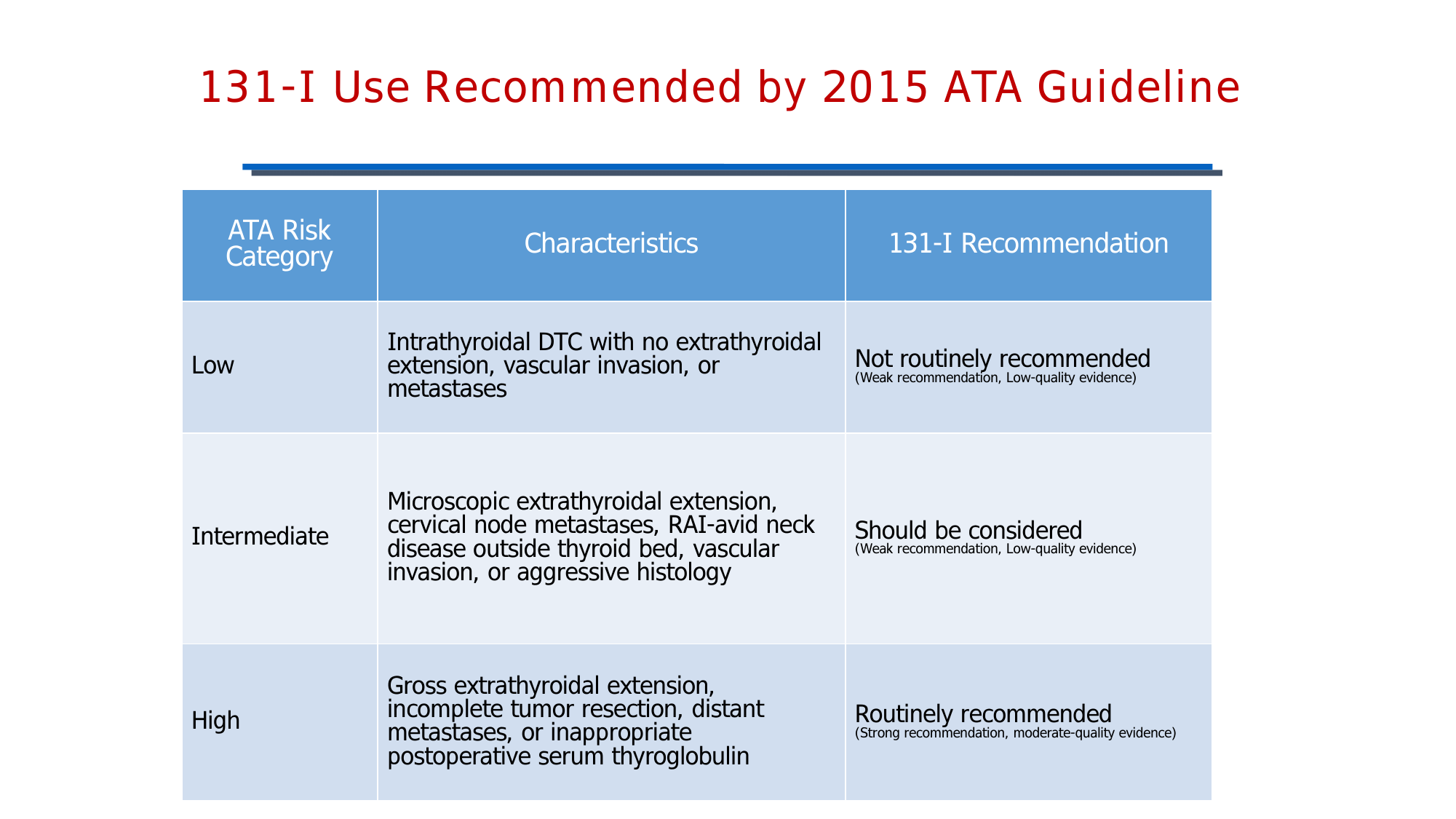

131-I Use Recommended by 2015 ATA Guideline

| ATA Risk Category | Characteristics | 131-I Recommendation |
| --- | --- | --- |
| Low | Intrathyroidal DTC with no extrathyroidal extension, vascular invasion, or metastases | Not routinely recommended (Weak recommendation, Low-quality evidence) |
| Intermediate | Microscopic extrathyroidal extension, cervical node metastases, RAI-avid neck disease outside thyroid bed, vascular invasion, or aggressive histology | Should be considered (Weak recommendation, Low-quality evidence) |
| High | Gross extrathyroidal extension, incomplete tumor resection, distant metastases, or inappropriate postoperative serum thyroglobulin | Routinely recommended (Strong recommendation, moderate-quality evidence) |